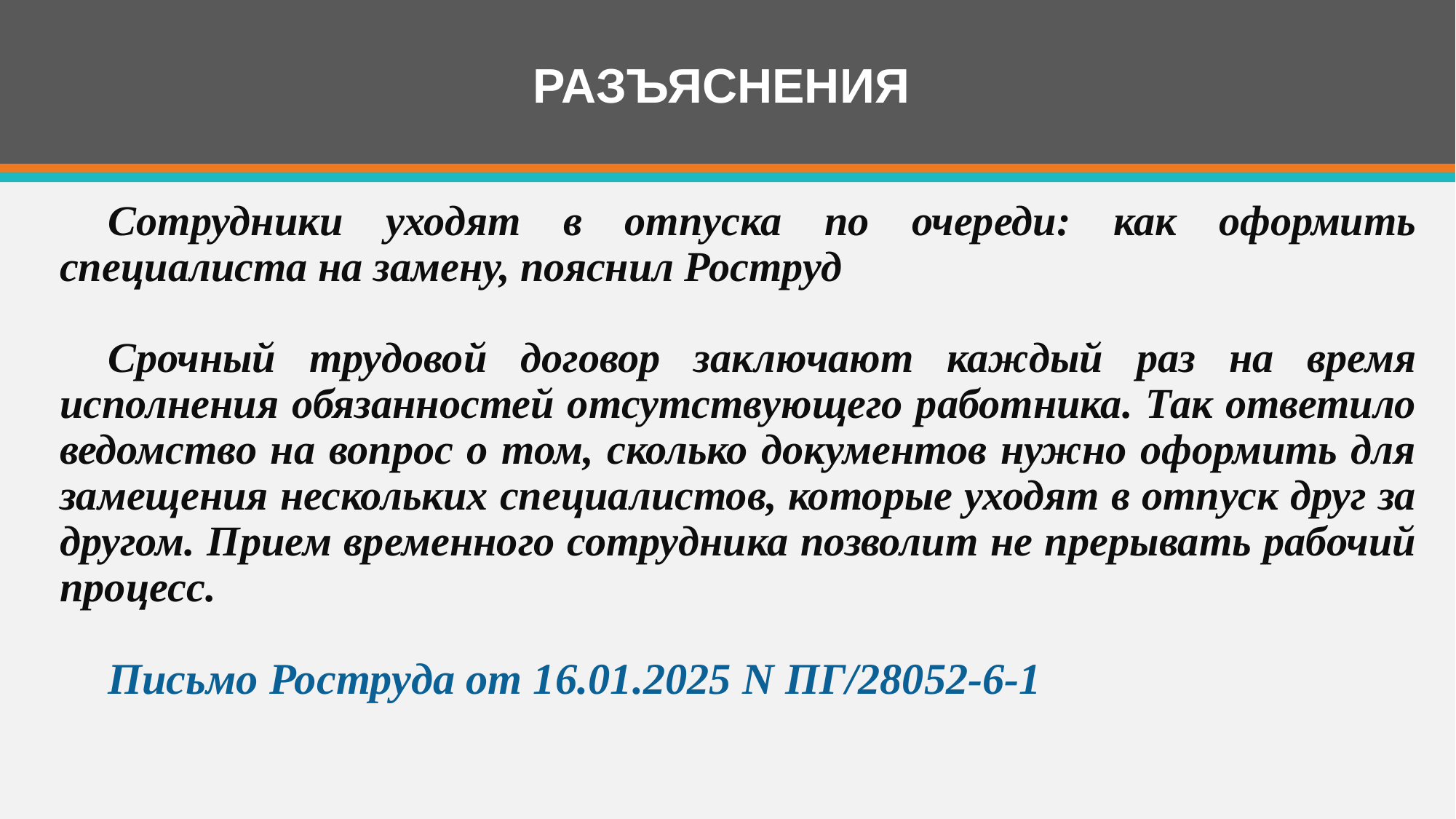

# РАЗЪЯСНЕНИЯ
Сотрудники уходят в отпуска по очереди: как оформить специалиста на замену, пояснил Роструд

Срочный трудовой договор заключают каждый раз на время исполнения обязанностей отсутствующего работника. Так ответило ведомство на вопрос о том, сколько документов нужно оформить для замещения нескольких специалистов, которые уходят в отпуск друг за другом. Прием временного сотрудника позволит не прерывать рабочий процесс.

Письмо Роструда от 16.01.2025 N ПГ/28052-6-1